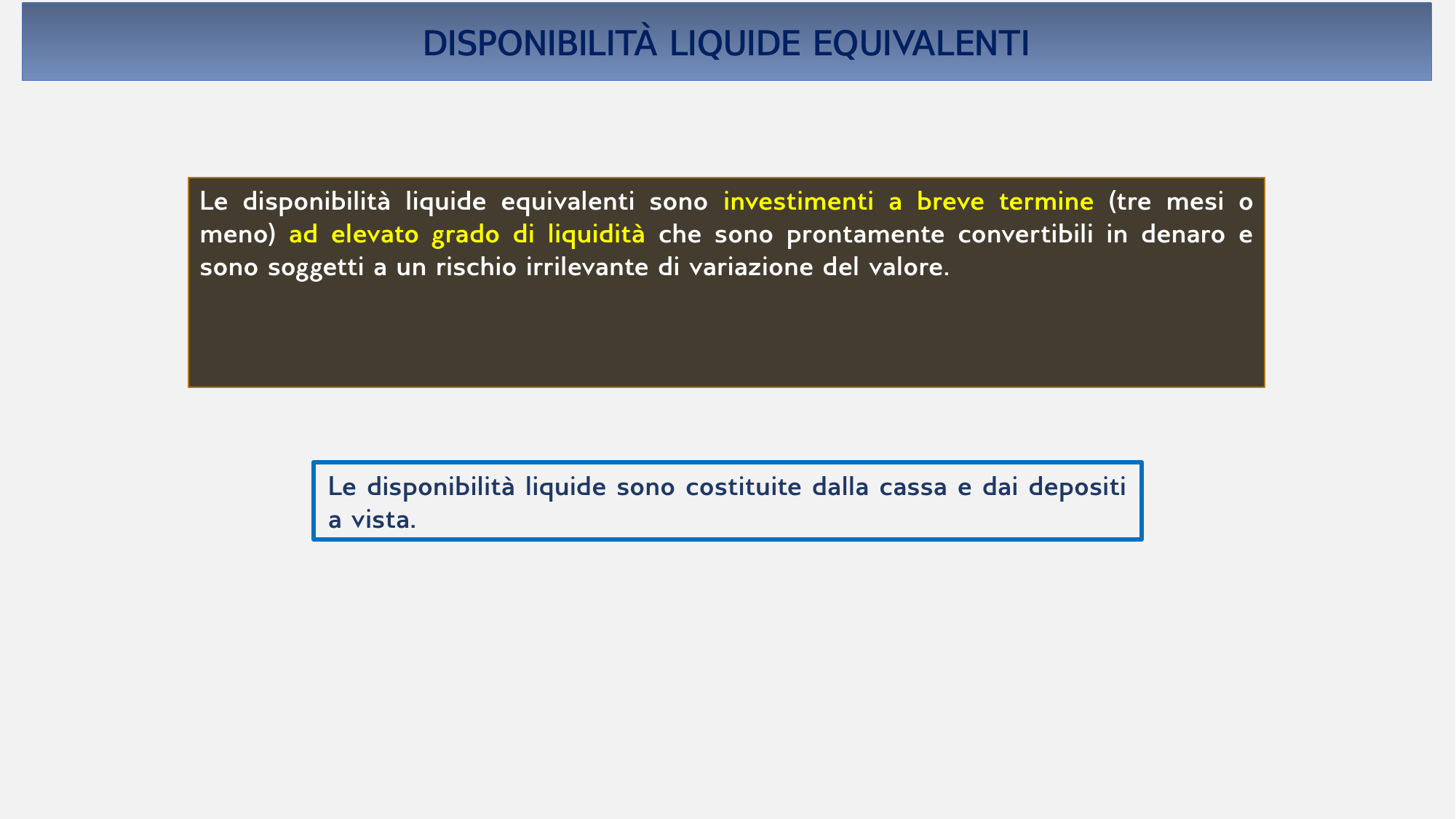

DISPONIBILITÀ LIQUIDE EQUIVALENTI
Le disponibilità liquide equivalenti sono investimenti a breve termine (tre mesi o meno) ad elevato grado di liquidità che sono prontamente convertibili in denaro e sono soggetti a un rischio irrilevante di variazione del valore.

Le disponibilità liquide sono costituite dalla cassa e dai depositi a vista.